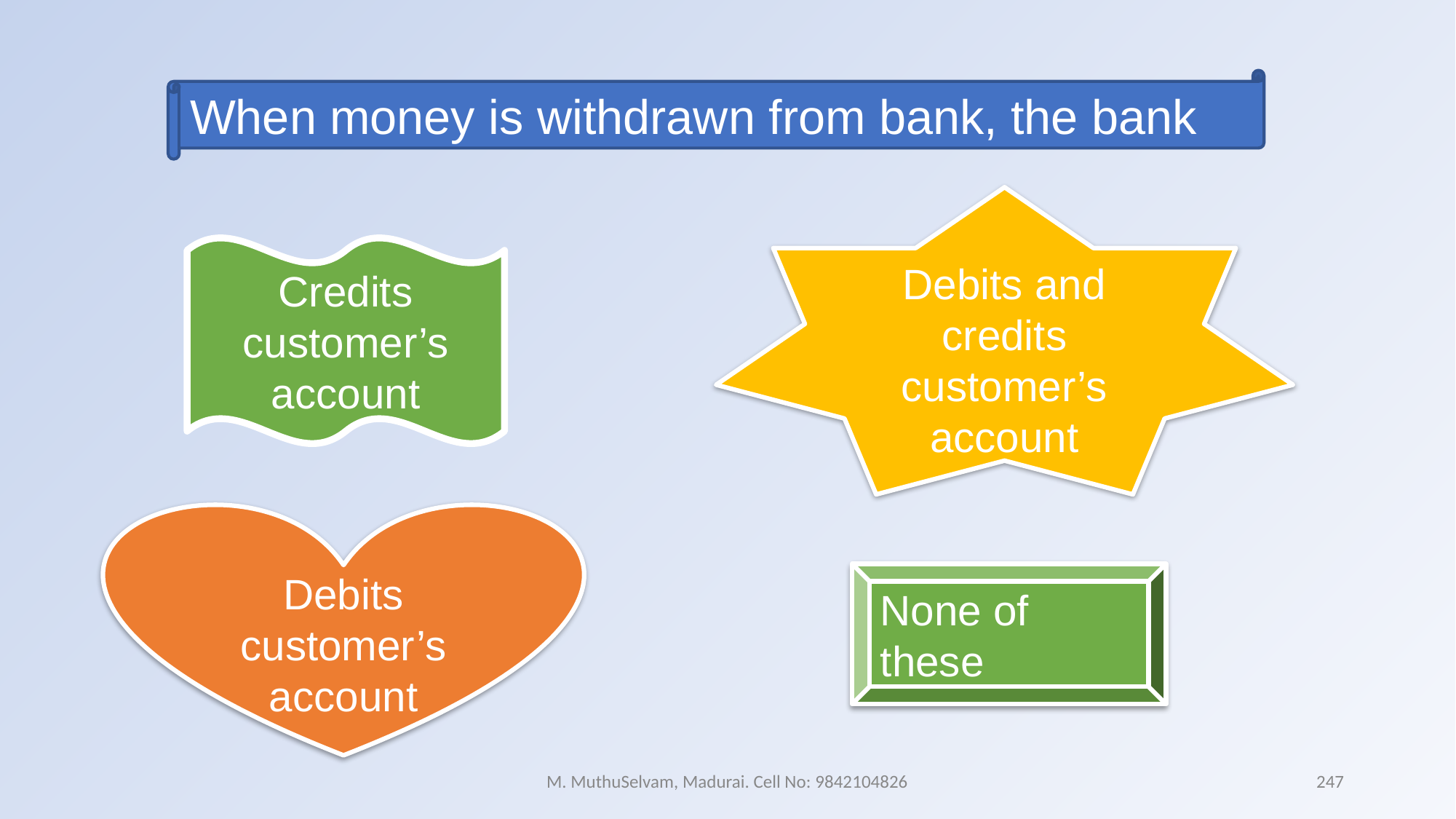

When money is withdrawn from bank, the bank

Debits and credits customer’s account
Credits customer’s account

Debits customer’s account
None of these
M. MuthuSelvam, Madurai. Cell No: 9842104826
247